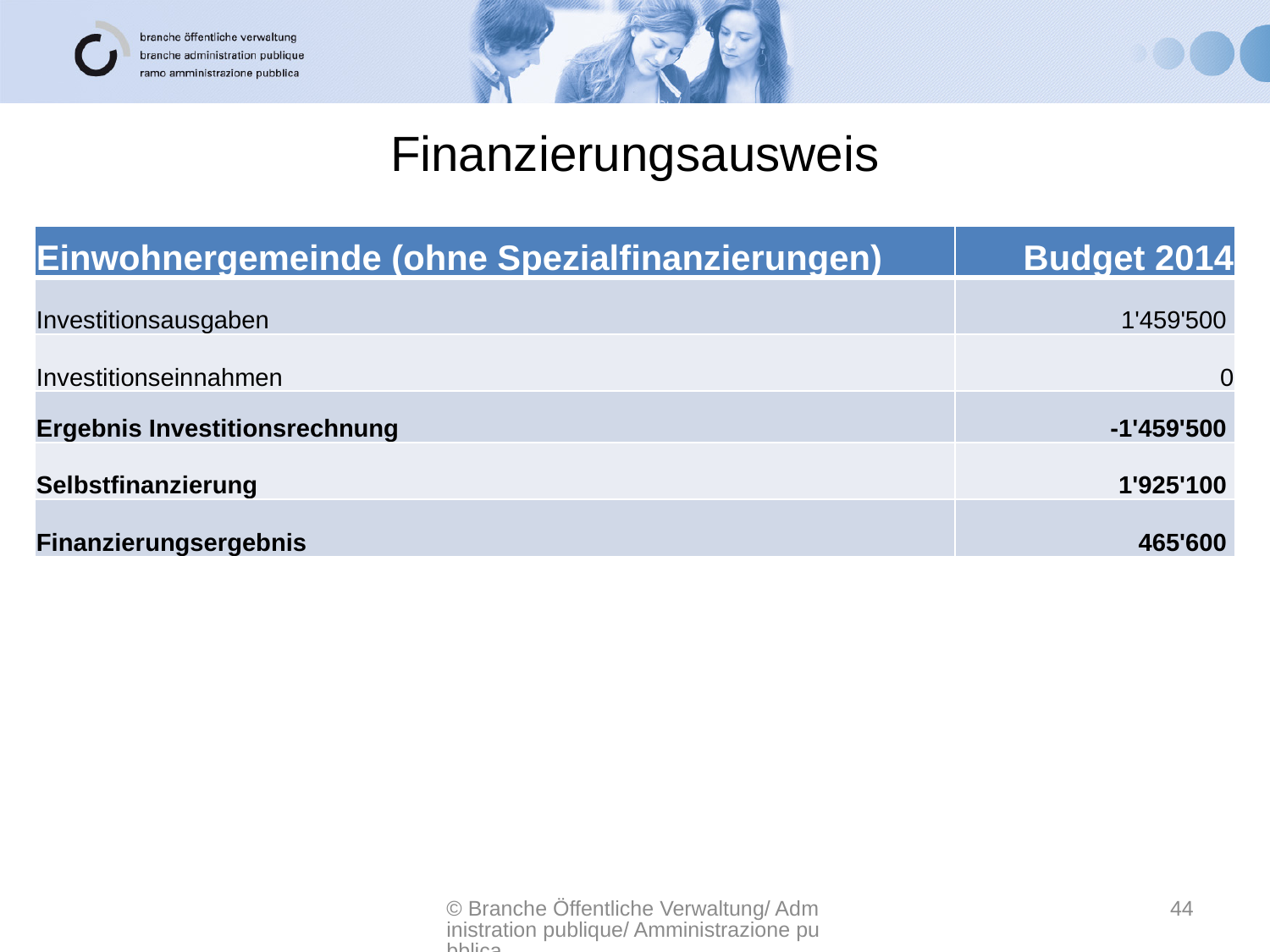

# Finanzierungsausweis
| Einwohnergemeinde (ohne Spezialfinanzierungen) | Budget 2014 |
| --- | --- |
| Investitionsausgaben | 1'459'500 |
| Investitionseinnahmen | 0 |
| Ergebnis Investitionsrechnung | -1'459'500 |
| Selbstfinanzierung | 1'925'100 |
| Finanzierungsergebnis | 465'600 |
© Branche Öffentliche Verwaltung/ Administration publique/ Amministrazione pubblica
44